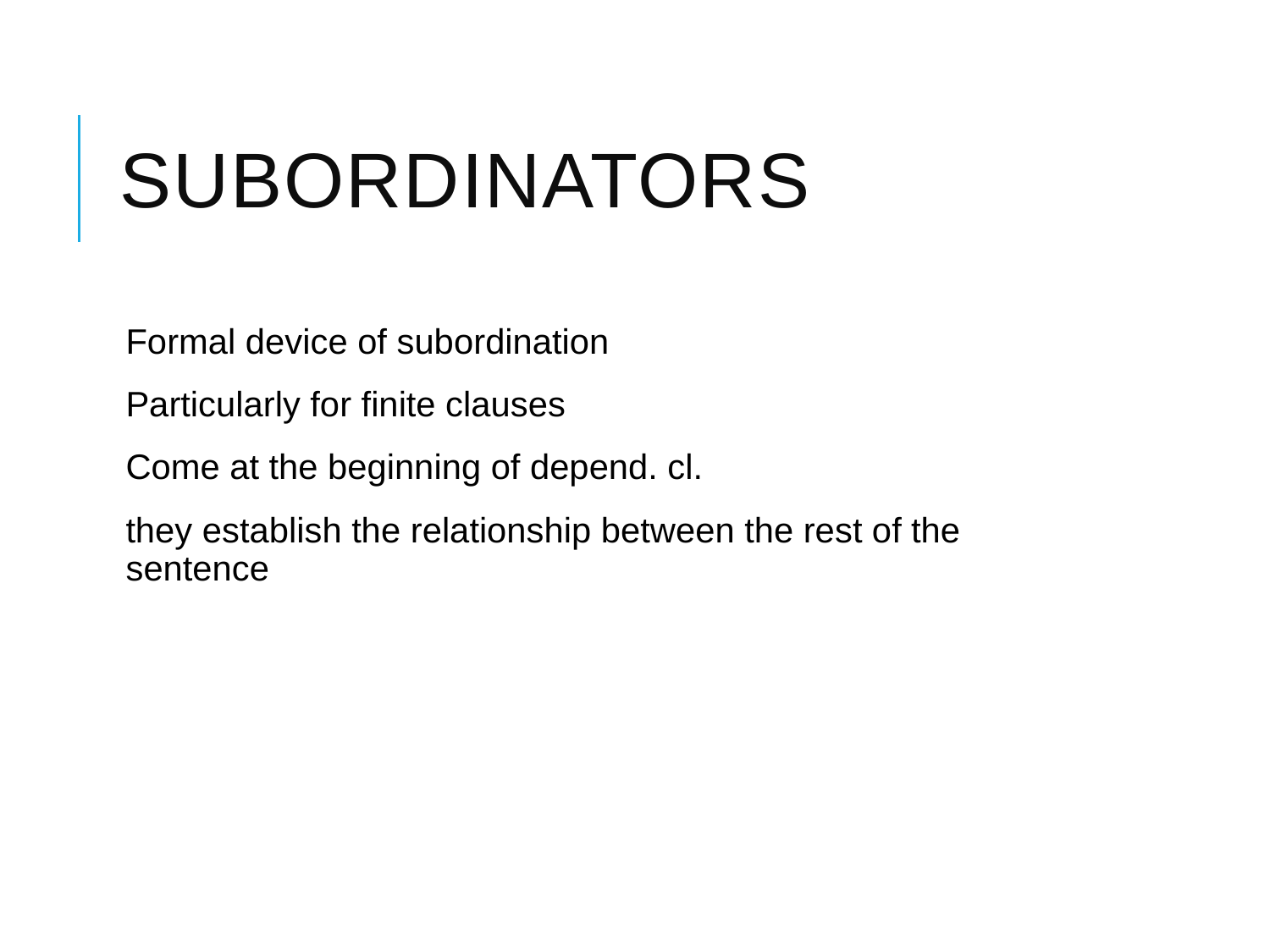

# Subordinators
Formal device of subordination
Particularly for finite clauses
Come at the beginning of depend. cl.
they establish the relationship between the rest of the sentence